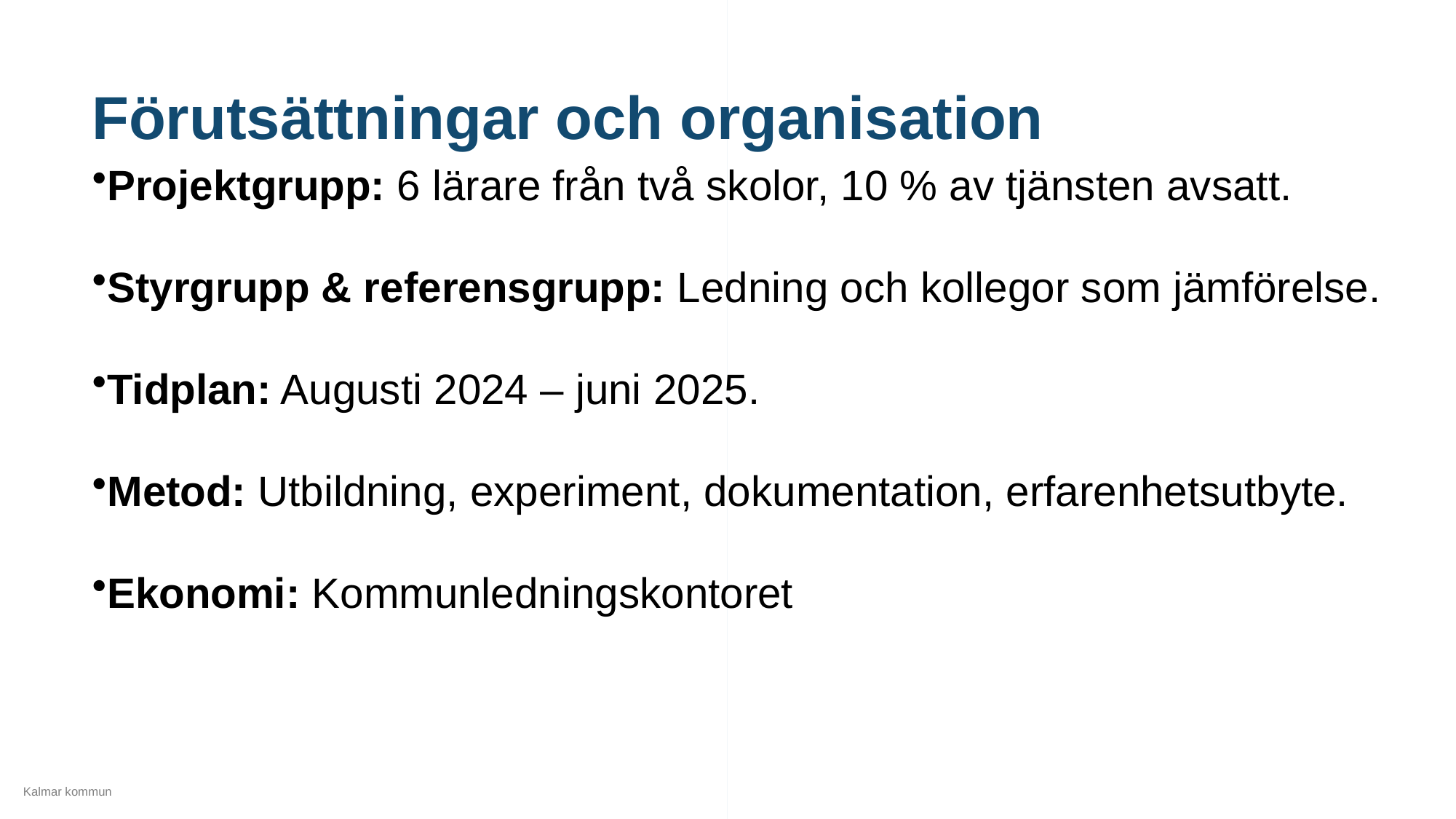

# Förutsättningar och organisation
Projektgrupp: 6 lärare från två skolor, 10 % av tjänsten avsatt.
Styrgrupp & referensgrupp: Ledning och kollegor som jämförelse.
Tidplan: Augusti 2024 – juni 2025.
Metod: Utbildning, experiment, dokumentation, erfarenhetsutbyte.
Ekonomi: Kommunledningskontoret